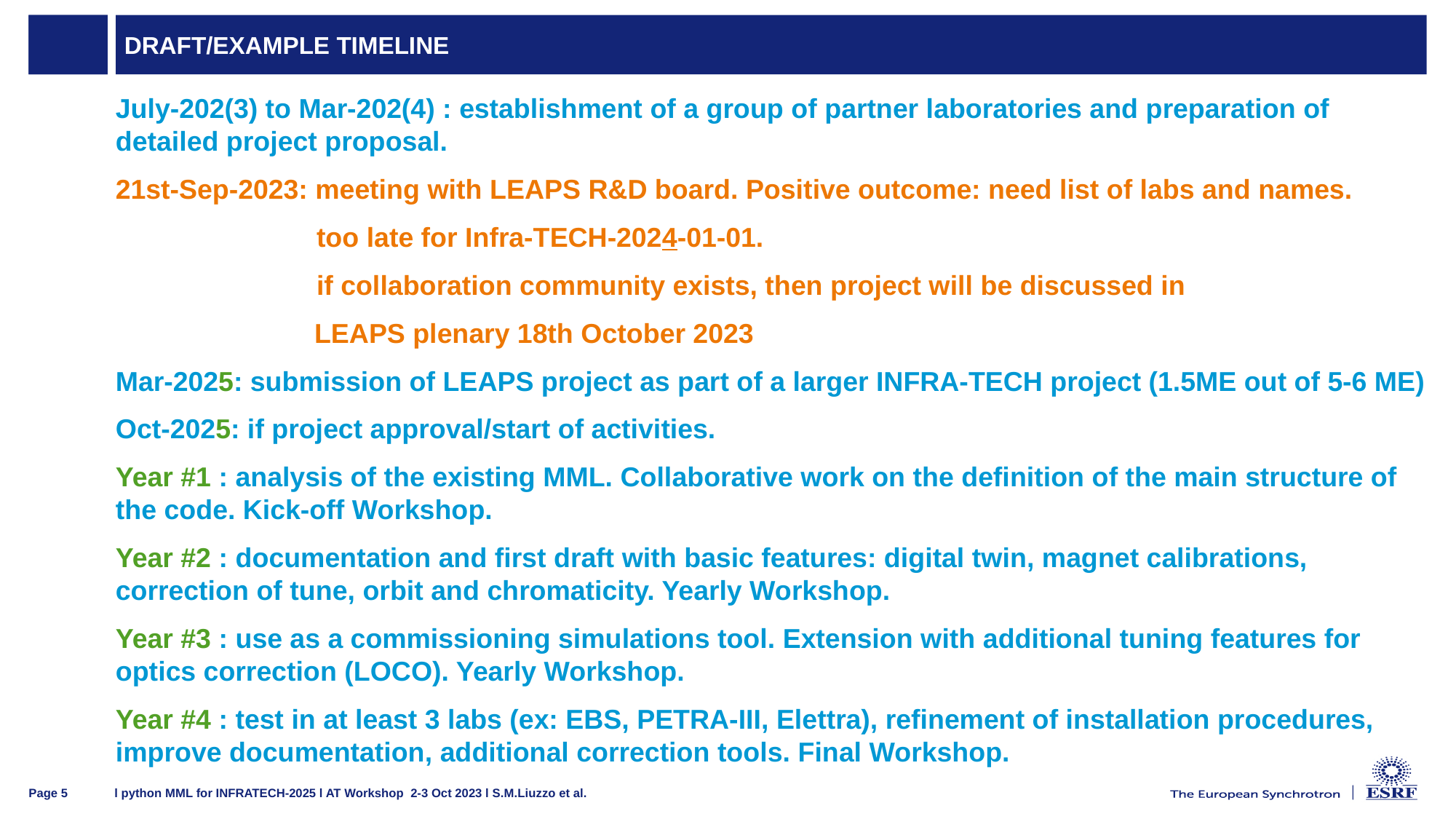

# DRAFT/EXAMPLE TIMELINE
July-202(3) to Mar-202(4) : establishment of a group of partner laboratories and preparation of detailed project proposal.
21st-Sep-2023: meeting with LEAPS R&D board. Positive outcome: need list of labs and names.
	            too late for Infra-TECH-2024-01-01.
	            if collaboration community exists, then project will be discussed in
                          LEAPS plenary 18th October 2023
Mar-2025: submission of LEAPS project as part of a larger INFRA-TECH project (1.5ME out of 5-6 ME)
Oct-2025: if project approval/start of activities.
Year #1 : analysis of the existing MML. Collaborative work on the definition of the main structure of the code. Kick-off Workshop.
Year #2 : documentation and first draft with basic features: digital twin, magnet calibrations, correction of tune, orbit and chromaticity. Yearly Workshop.
Year #3 : use as a commissioning simulations tool. Extension with additional tuning features for optics correction (LOCO). Yearly Workshop.
Year #4 : test in at least 3 labs (ex: EBS, PETRA-III, Elettra), refinement of installation procedures, improve documentation, additional correction tools. Final Workshop.

l python MML for INFRATECH-2025 l AT Workshop  2-3 Oct 2023 l S.M.Liuzzo et al.
Page 5